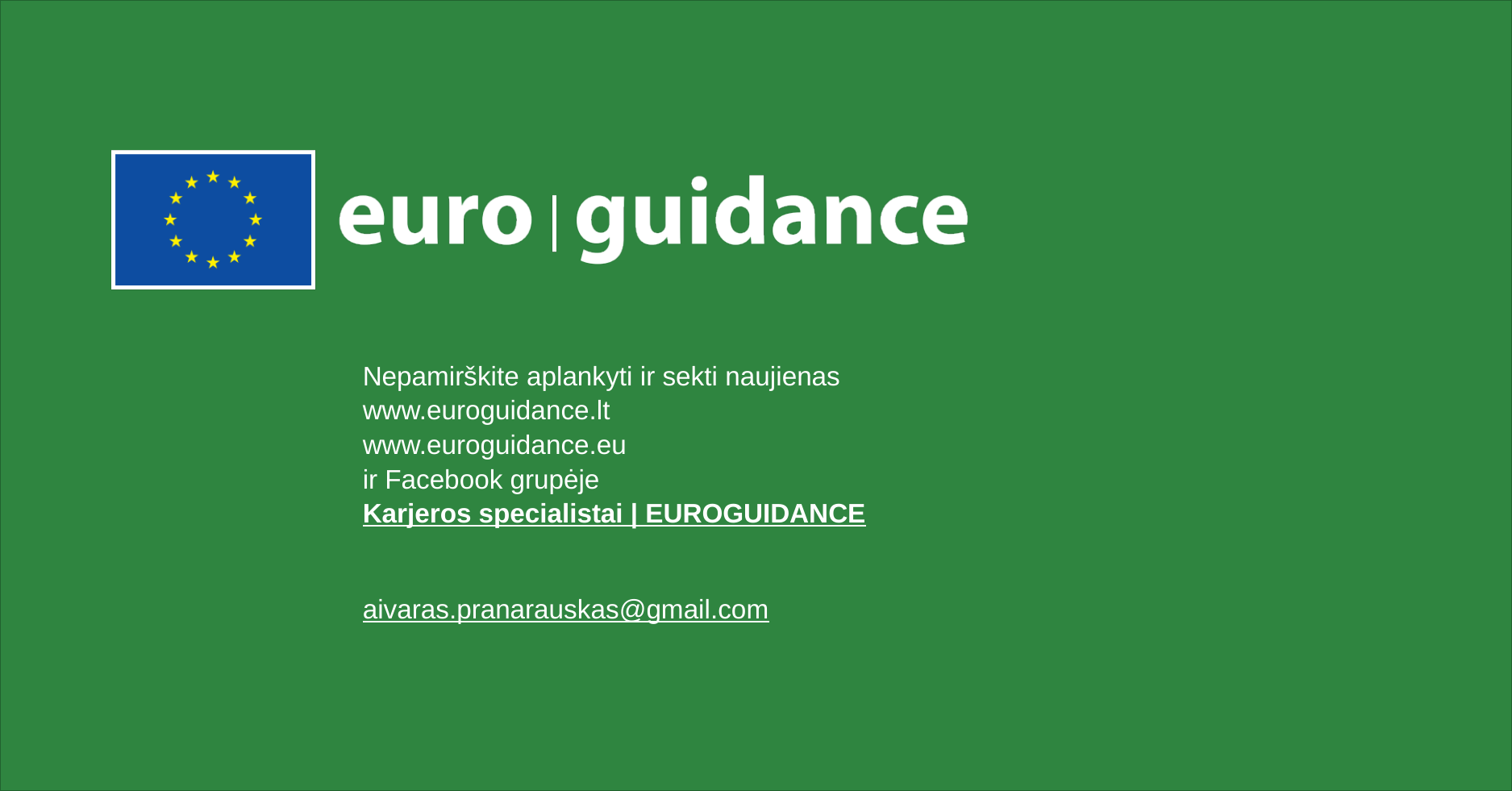

Nepamirškite aplankyti ir sekti naujienas
www.euroguidance.lt
www.euroguidance.eu
ir Facebook grupėje
Karjeros specialistai | EUROGUIDANCE

aivaras.pranarauskas@gmail.com